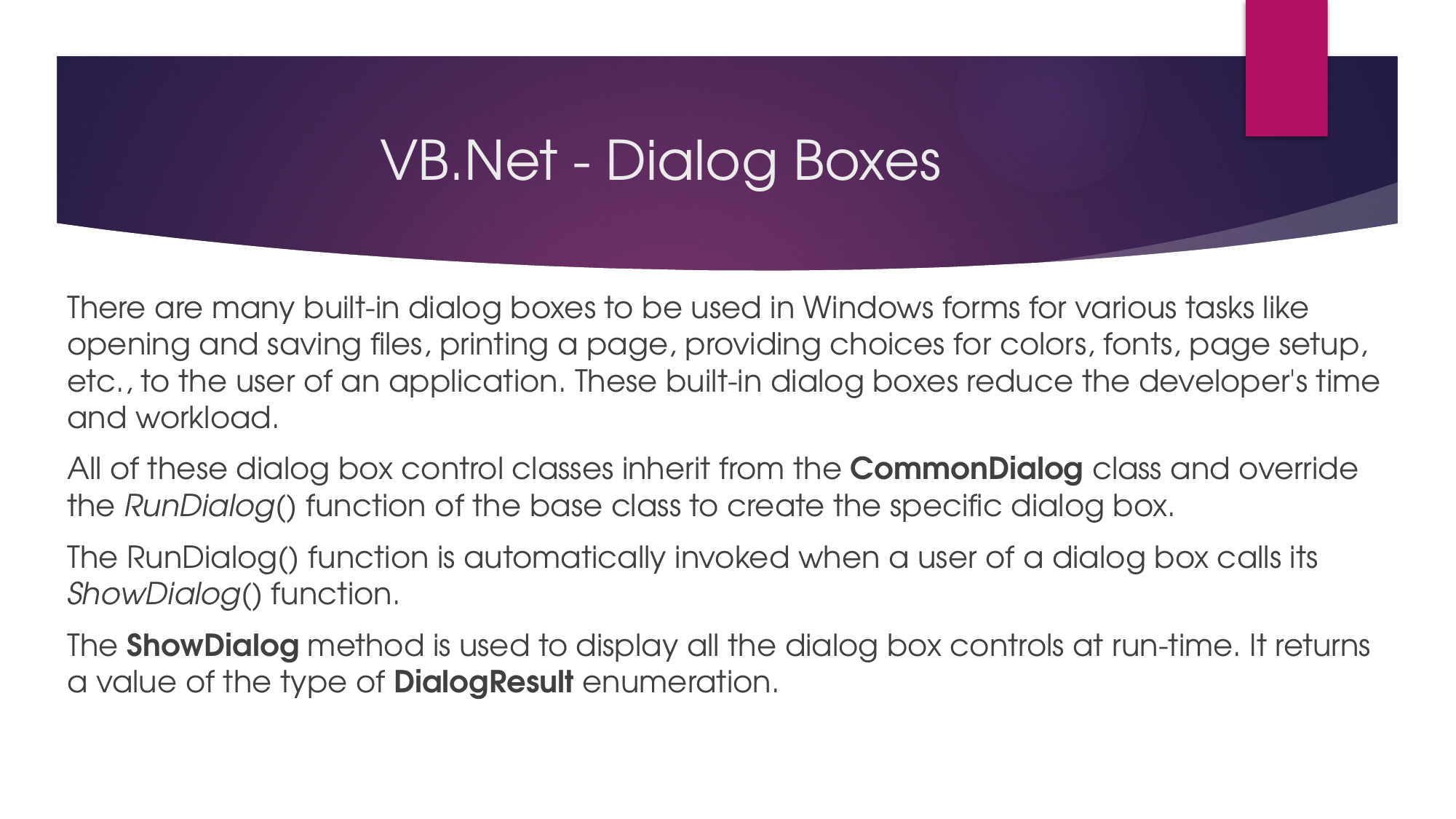

# VB.Net - Dialog Boxes
There are many built-in dialog boxes to be used in Windows forms for various tasks like opening and saving files, printing a page, providing choices for colors, fonts, page setup, etc., to the user of an application. These built-in dialog boxes reduce the developer's time and workload.
All of these dialog box control classes inherit from the CommonDialog class and override the RunDialog() function of the base class to create the specific dialog box.
The RunDialog() function is automatically invoked when a user of a dialog box calls its ShowDialog() function.
The ShowDialog method is used to display all the dialog box controls at run-time. It returns a value of the type of DialogResult enumeration.